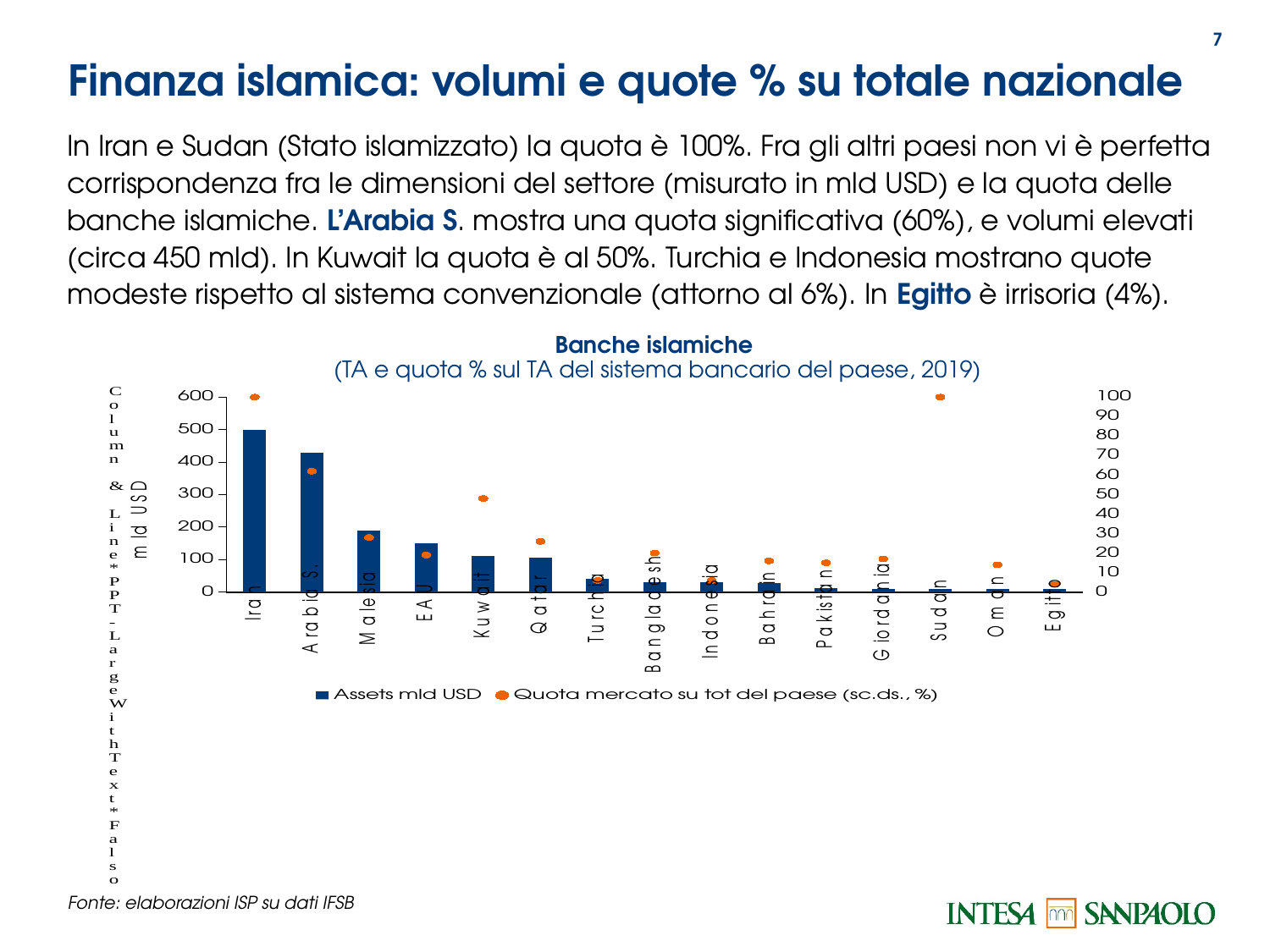

7
# Finanza islamica: volumi e quote % su totale nazionale
In Iran e Sudan (Stato islamizzato) la quota è 100%. Fra gli altri paesi non vi è perfetta corrispondenza fra le dimensioni del settore (misurato in mld USD) e la quota delle banche islamiche. L’Arabia S. mostra una quota significativa (60%), e volumi elevati (circa 450 mld). In Kuwait la quota è al 50%. Turchia e Indonesia mostrano quote modeste rispetto al sistema convenzionale (attorno al 6%). In Egitto è irrisoria (4%).

Banche islamiche
(TA e quota % sul TA del sistema bancario del paese, 2019)

### Chart

| Category | Assets mld USD | Quota mercato su tot del paese (sc.ds., %) |
|---|---|---|
| Iran | 500.0 | 100.0 |
| Arabia S. | 430.0 | 62.0 |
| Malesia | 190.0 | 28.0 |
| EAU | 150.0 | 19.0 |
| Kuwait | 110.0 | 48.0 |
| Qatar | 105.0 | 26.0 |
| Turchia | 40.0 | 6.0 |
| Bangladesh | 30.0 | 20.0 |
| Indonesia | 30.0 | 6.0 |
| Bahrain | 27.0 | 16.0 |
| Pakistan | 13.0 | 15.0 |
| Giordania | 10.0 | 17.0 |
| Sudan  | 10.0 | 100.0 |
| Oman | 10.0 | 14.0 |
| Egitto | 10.0 | 4.0 |
Fonte: elaborazioni ISP su dati IFSB